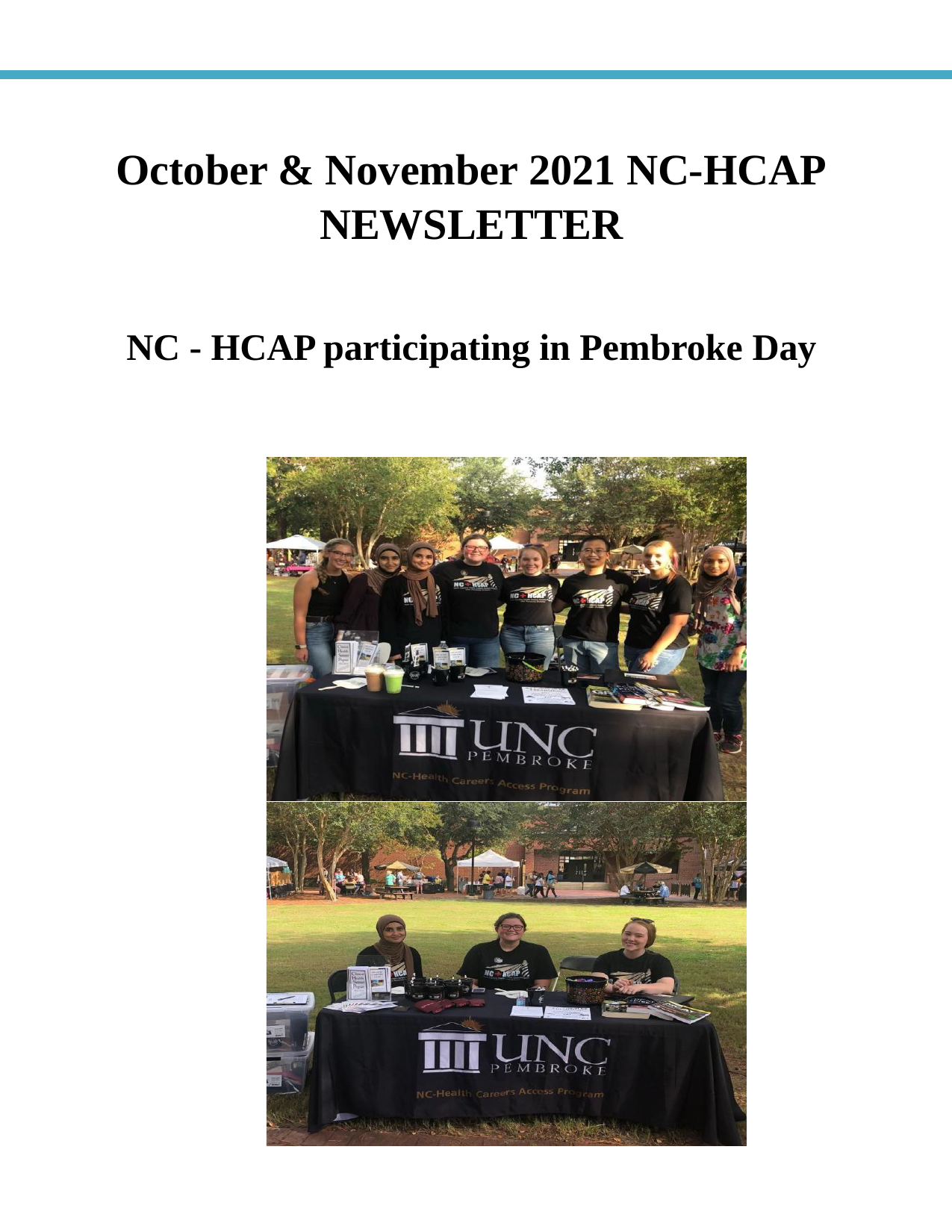

October & November 2021 NC-HCAP
NEWSLETTER

NC - HCAP participating in Pembroke Day

1